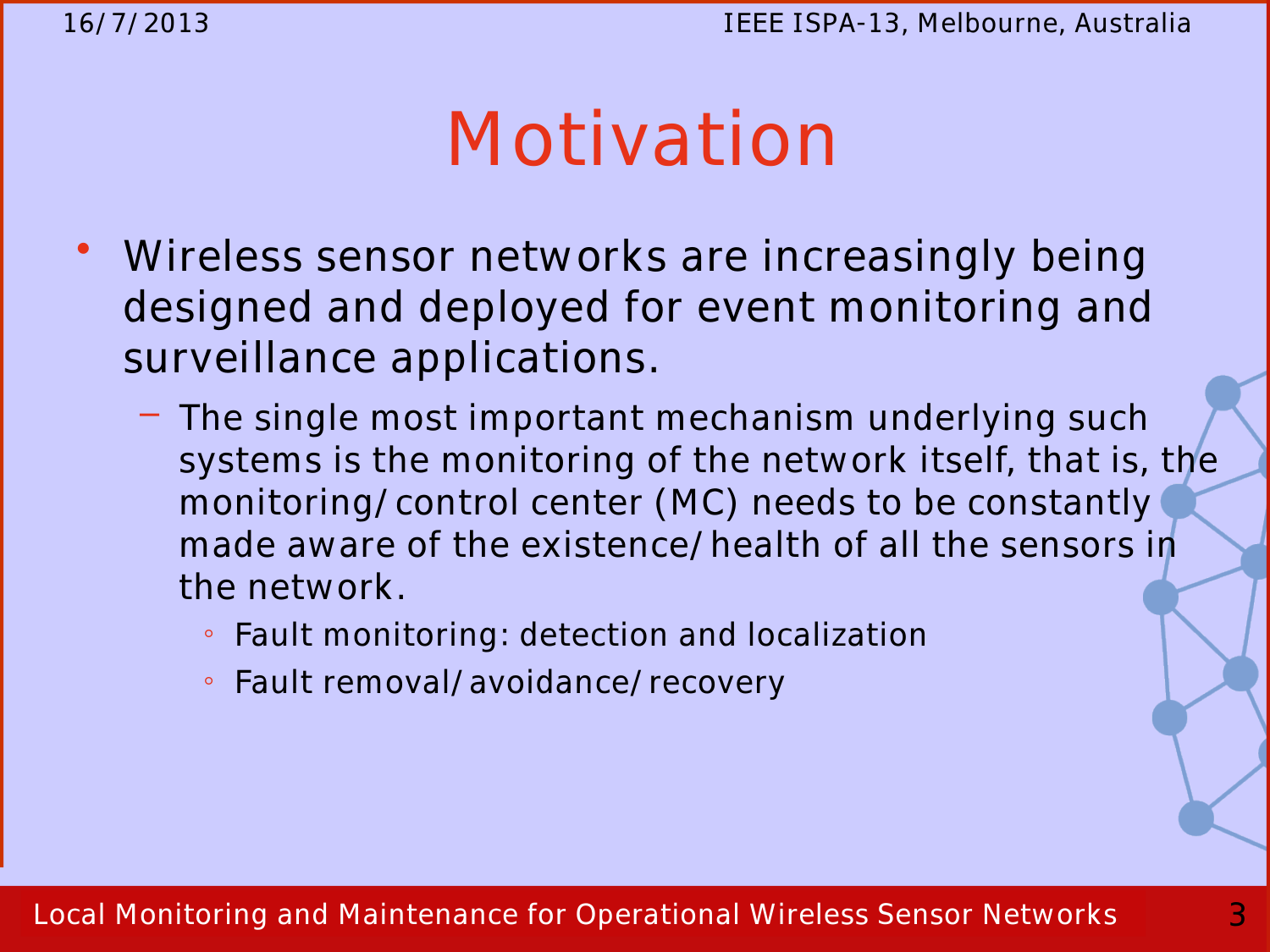

# Motivation
Wireless sensor networks are increasingly being designed and deployed for event monitoring and surveillance applications.
The single most important mechanism underlying such systems is the monitoring of the network itself, that is, the monitoring/control center (MC) needs to be constantly made aware of the existence/health of all the sensors in the network.
Fault monitoring: detection and localization
Fault removal/avoidance/recovery
3